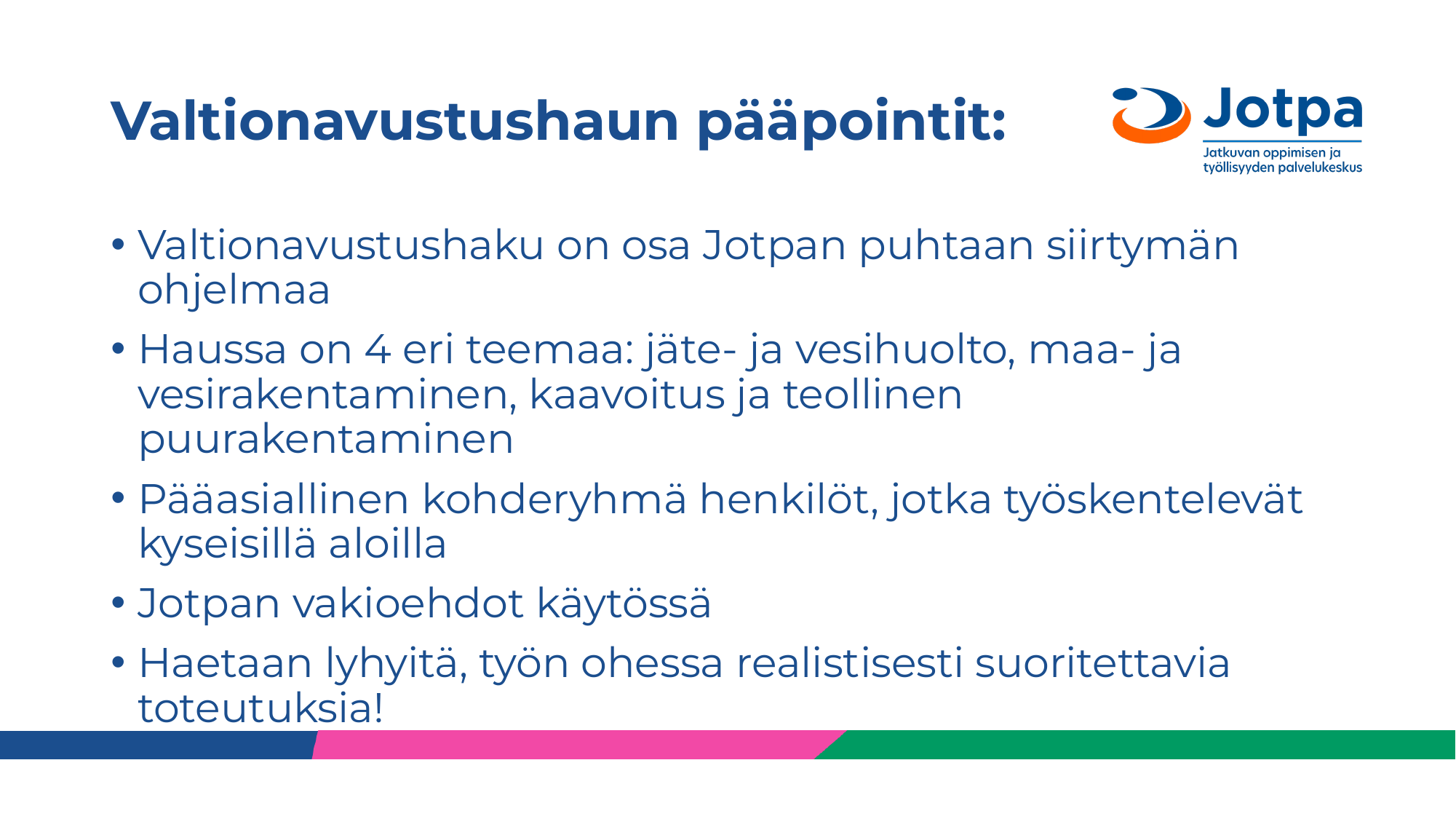

# Valtionavustushaun pääpointit:
Valtionavustushaku on osa Jotpan puhtaan siirtymän ohjelmaa
Haussa on 4 eri teemaa: jäte- ja vesihuolto, maa- ja vesirakentaminen, kaavoitus ja teollinen puurakentaminen
Pääasiallinen kohderyhmä henkilöt, jotka työskentelevät kyseisillä aloilla
Jotpan vakioehdot käytössä
Haetaan lyhyitä, työn ohessa realistisesti suoritettavia toteutuksia!